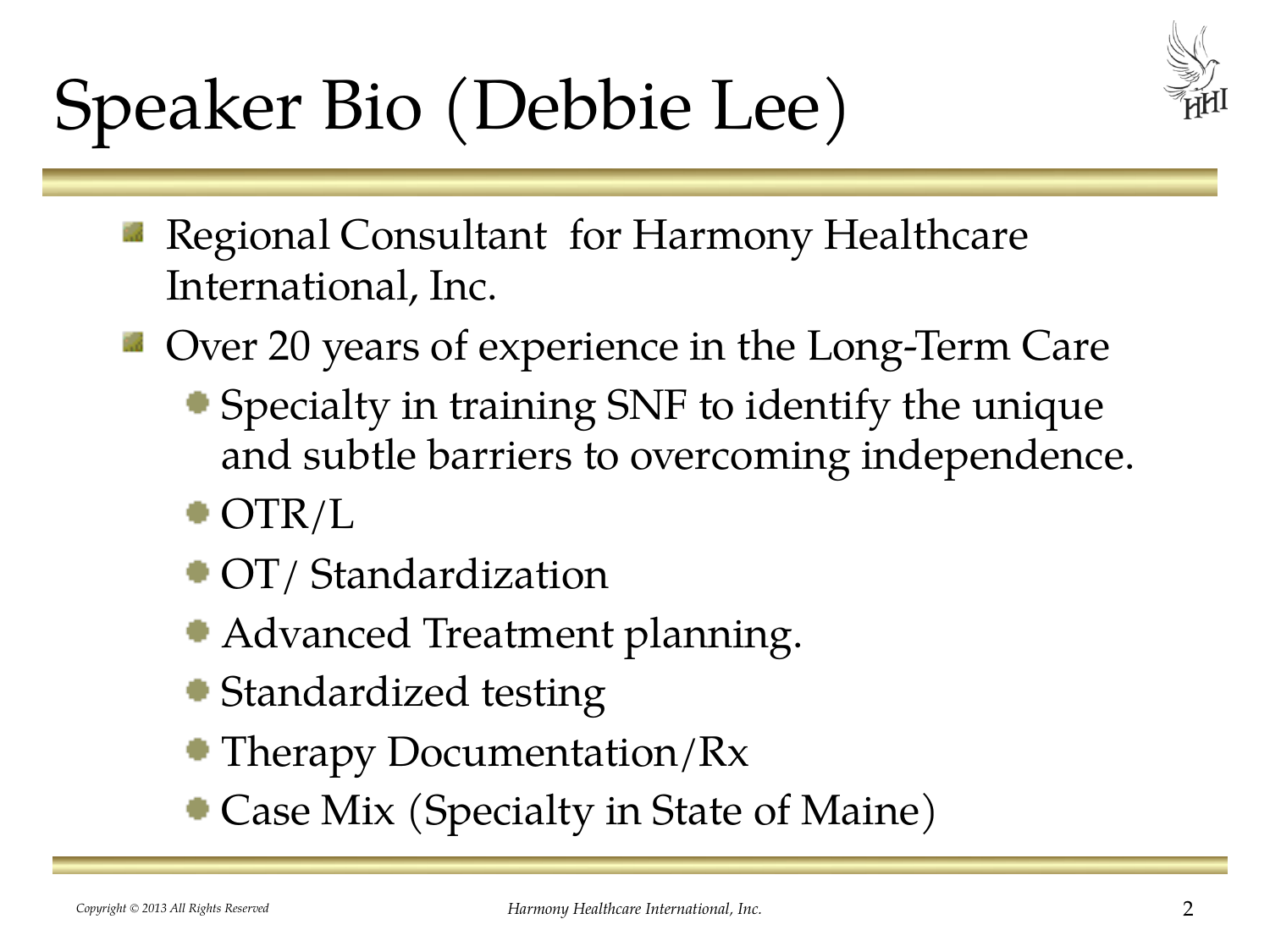

# Speaker Bio (Debbie Lee)
Regional Consultant  for Harmony Healthcare International, Inc.
Over 20 years of experience in the Long-Term Care
Specialty in training SNF to identify the unique and subtle barriers to overcoming independence.
OTR/L
OT/ Standardization
Advanced Treatment planning.
Standardized testing
Therapy Documentation/Rx
Case Mix (Specialty in State of Maine)

Copyright © 2013 All Rights Reserved
Harmony Healthcare International, Inc.
2